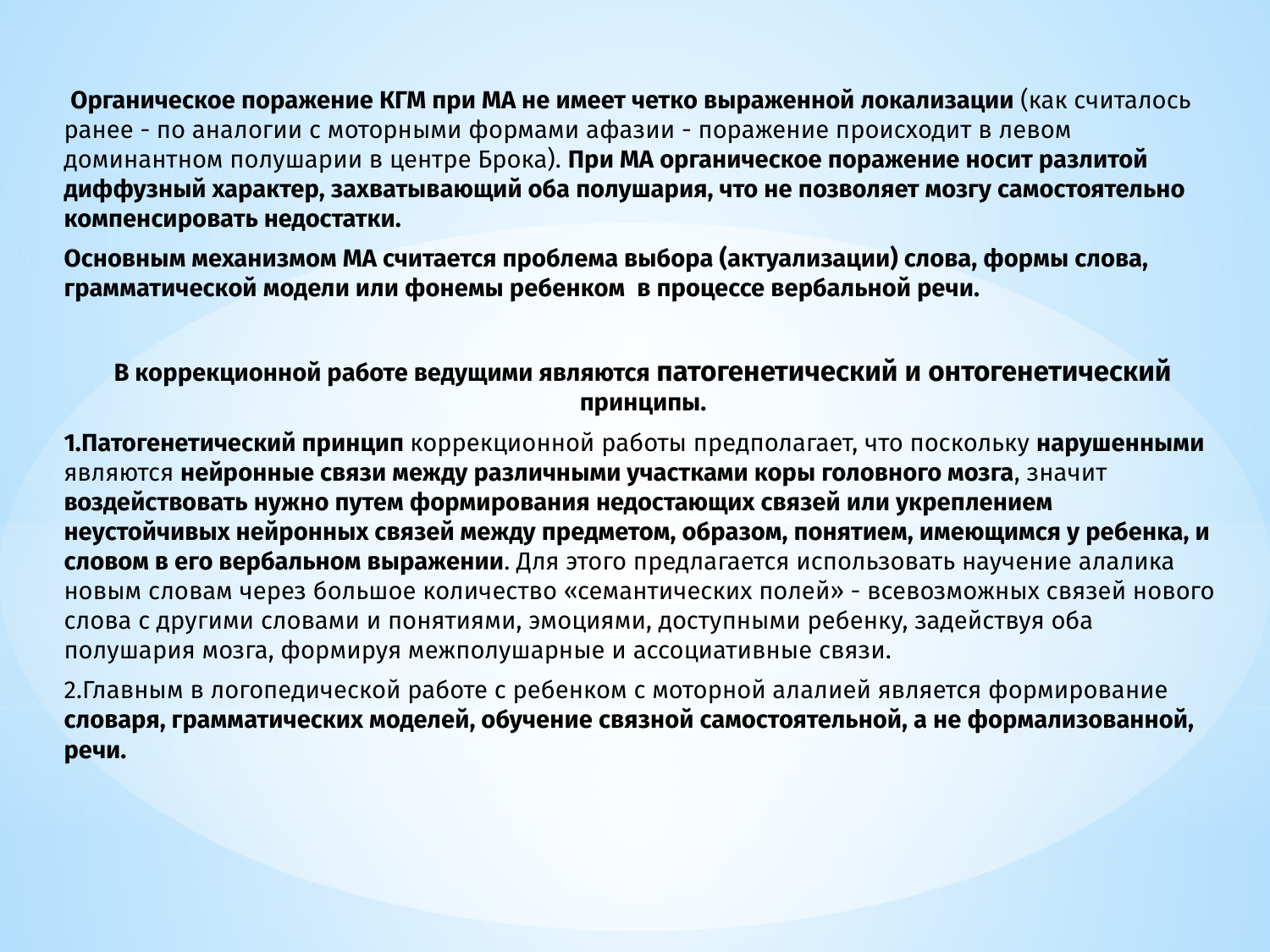

Органическое поражение КГМ при МА не имеет четко выраженной локализации (как считалось ранее - по аналогии с моторными формами афазии - поражение происходит в левом доминантном полушарии в центре Брока). При МА органическое поражение носит разлитой диффузный характер, захватывающий оба полушария, что не позволяет мозгу самостоятельно компенсировать недостатки.
Основным механизмом МА считается проблема выбора (актуализации) слова, формы слова, грамматической модели или фонемы ребенком  в процессе вербальной речи.

В коррекционной работе ведущими являются патогенетический и онтогенетический принципы.
1.Патогенетический принцип коррекционной работы предполагает, что поскольку нарушенными являются нейронные связи между различными участками коры головного мозга, значит воздействовать нужно путем формирования недостающих связей или укреплением неустойчивых нейронных связей между предметом, образом, понятием, имеющимся у ребенка, и словом в его вербальном выражении. Для этого предлагается использовать научение алалика новым словам через большое количество «семантических полей» - всевозможных связей нового слова с другими словами и понятиями, эмоциями, доступными ребенку, задействуя оба полушария мозга, формируя межполушарные и ассоциативные связи.
2.Главным в логопедической работе с ребенком с моторной алалией является формирование словаря, грамматических моделей, обучение связной самостоятельной, а не формализованной, речи.